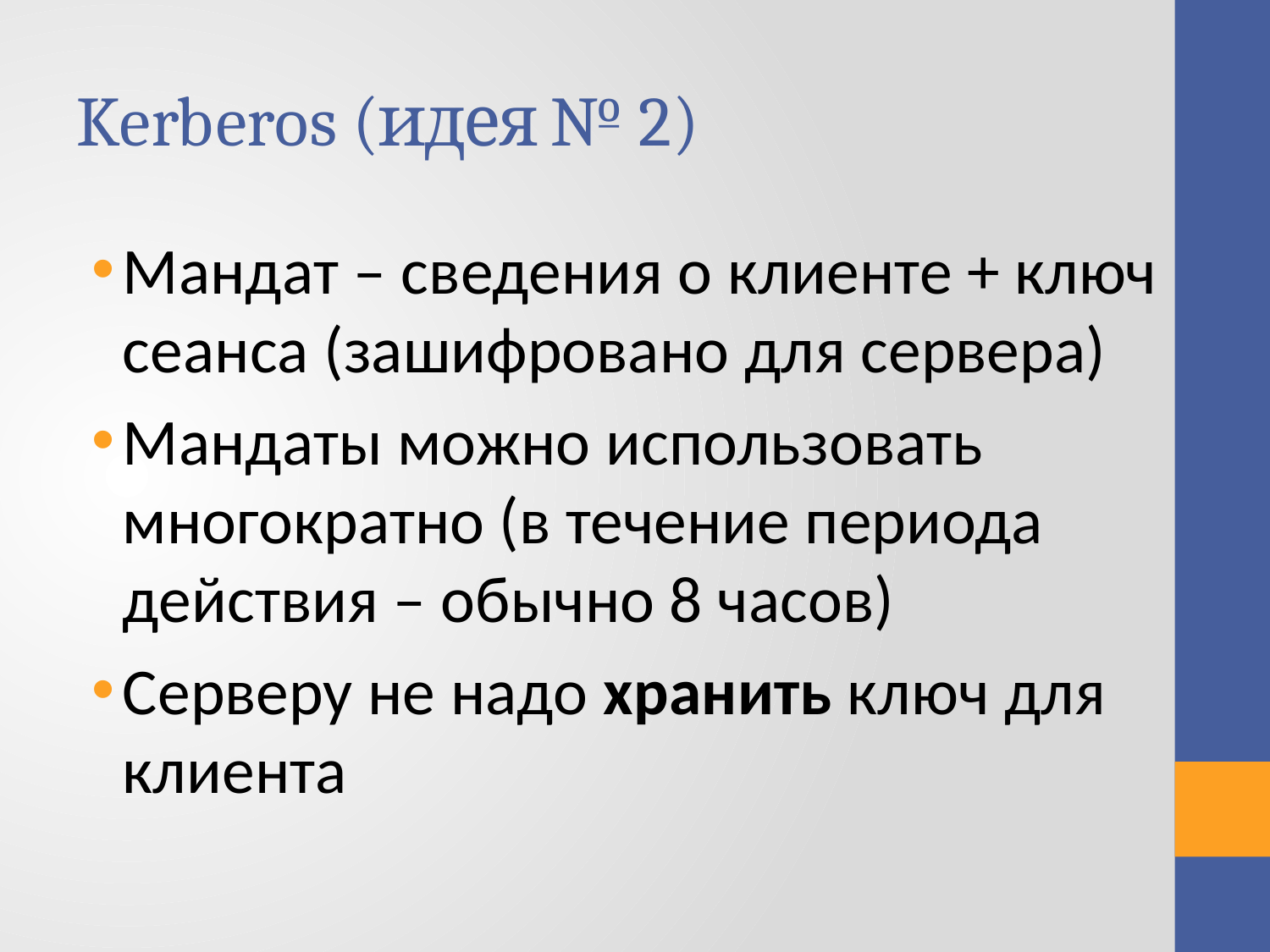

# Kerberos (идея № 2)
Мандат – сведения о клиенте + ключ сеанса (зашифровано для сервера)
Мандаты можно использовать многократно (в течение периода действия – обычно 8 часов)
Серверу не надо хранить ключ для клиента